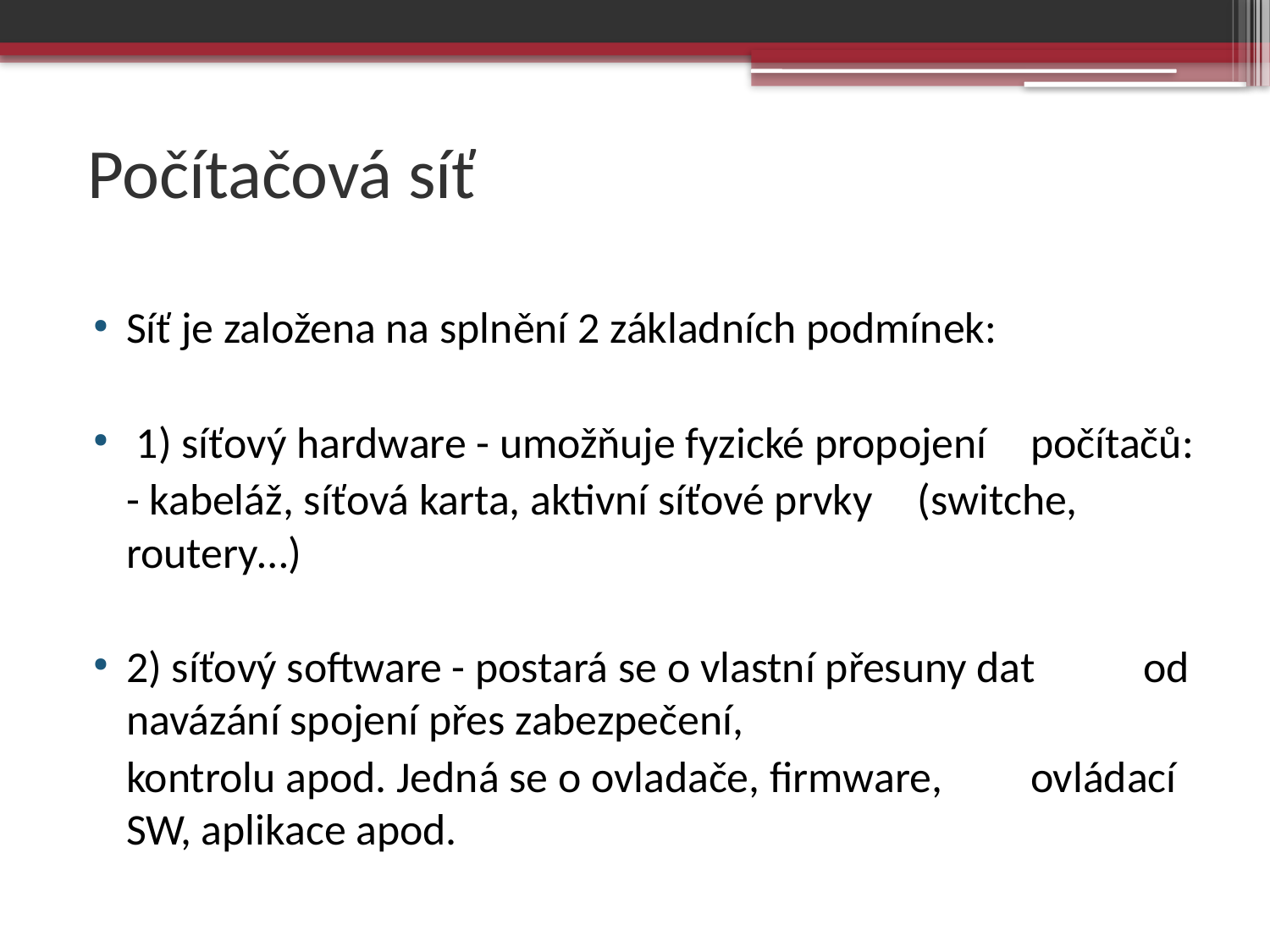

# Počítačová síť

Síť je založena na splnění 2 základních podmínek:

 1) síťový hardware - umožňuje fyzické propojení 	počítačů:
		- kabeláž, síťová karta, aktivní síťové prvky 		(switche, routery…)

2) síťový software - postará se o vlastní přesuny dat    	od navázání spojení přes zabezpečení,
		kontrolu apod. Jedná se o ovladače, firmware, 	ovládací SW, aplikace apod.